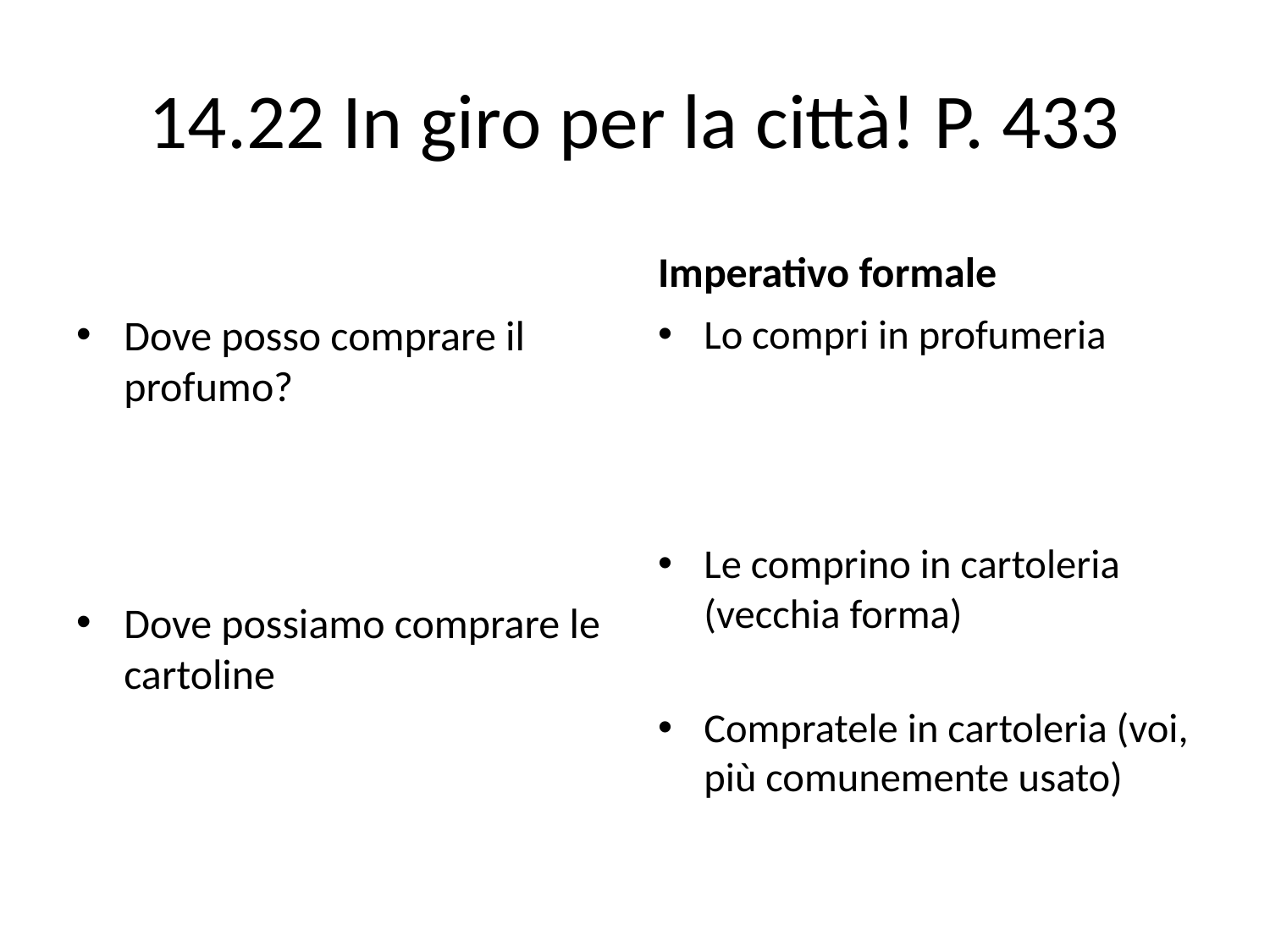

# 14.22 In giro per la città! P. 433

Imperativo formale
Dove posso comprare il profumo?

Dove possiamo comprare le cartoline
Lo compri in profumeria

Le comprino in cartoleria (vecchia forma)

Compratele in cartoleria (voi, più comunemente usato)